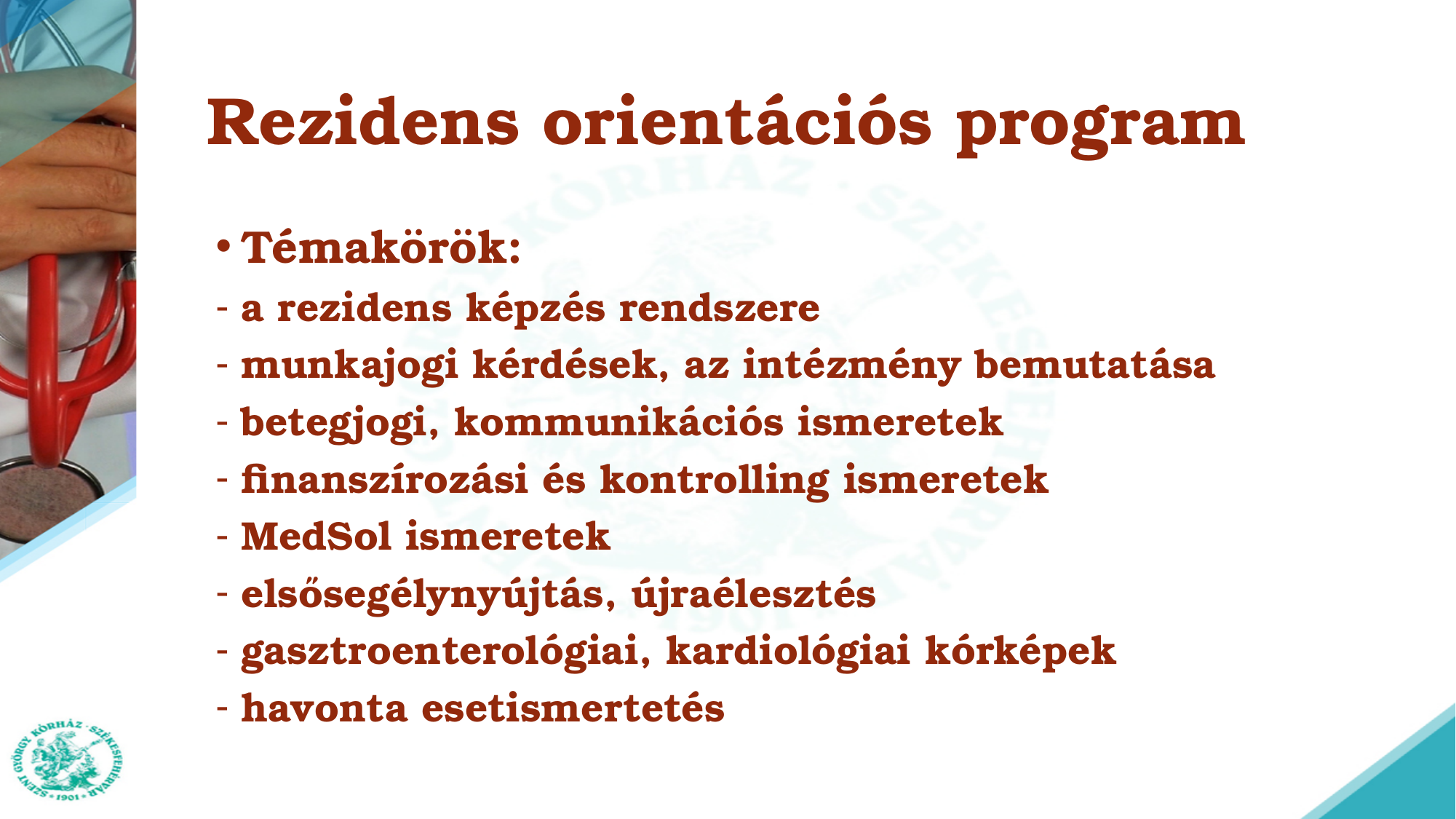

# Rezidens orientációs program
Témakörök:
a rezidens képzés rendszere
munkajogi kérdések, az intézmény bemutatása
betegjogi, kommunikációs ismeretek
finanszírozási és kontrolling ismeretek
MedSol ismeretek
elsősegélynyújtás, újraélesztés
gasztroenterológiai, kardiológiai kórképek
havonta esetismertetés